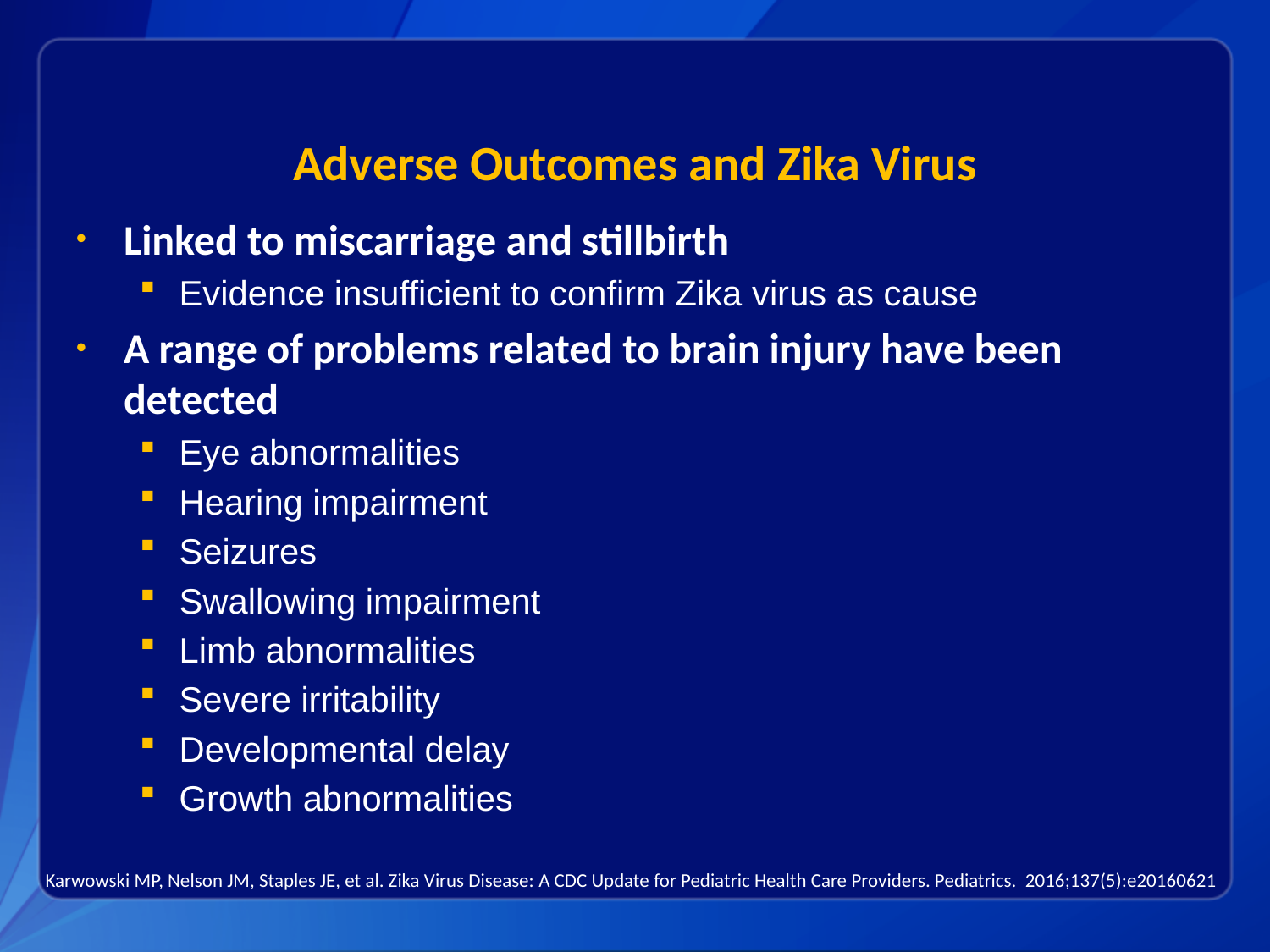

# Adverse Outcomes and Zika Virus
Linked to miscarriage and stillbirth
Evidence insufficient to confirm Zika virus as cause
A range of problems related to brain injury have been detected
Eye abnormalities
Hearing impairment
Seizures
Swallowing impairment
Limb abnormalities
Severe irritability
Developmental delay
Growth abnormalities

	Karwowski MP, Nelson JM, Staples JE, et al. Zika Virus Disease: A CDC Update for Pediatric Health Care Providers. Pediatrics.  2016;137(5):e20160621